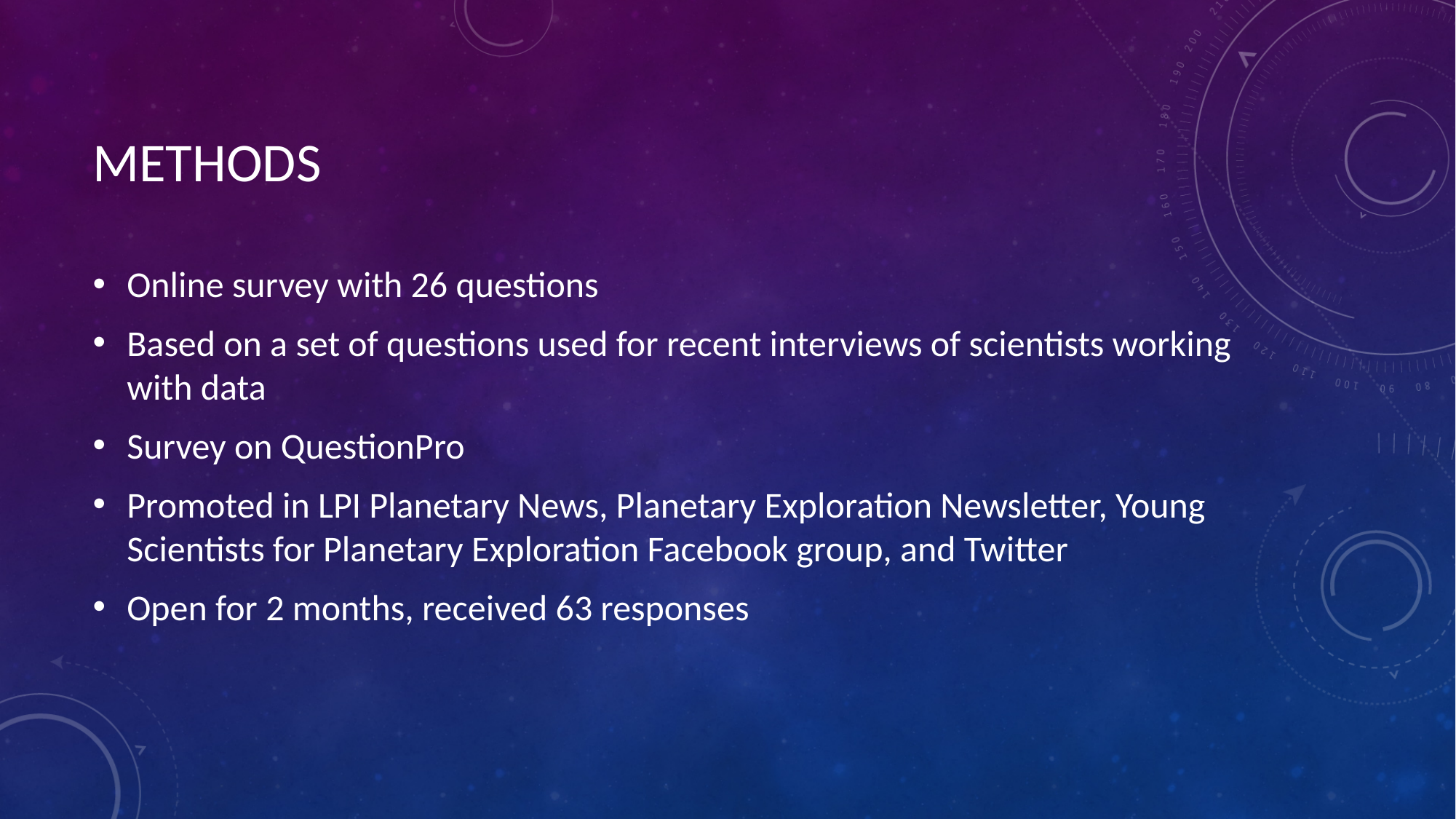

# Methods
Online survey with 26 questions
Based on a set of questions used for recent interviews of scientists working with data
Survey on QuestionPro
Promoted in LPI Planetary News, Planetary Exploration Newsletter, Young Scientists for Planetary Exploration Facebook group, and Twitter
Open for 2 months, received 63 responses